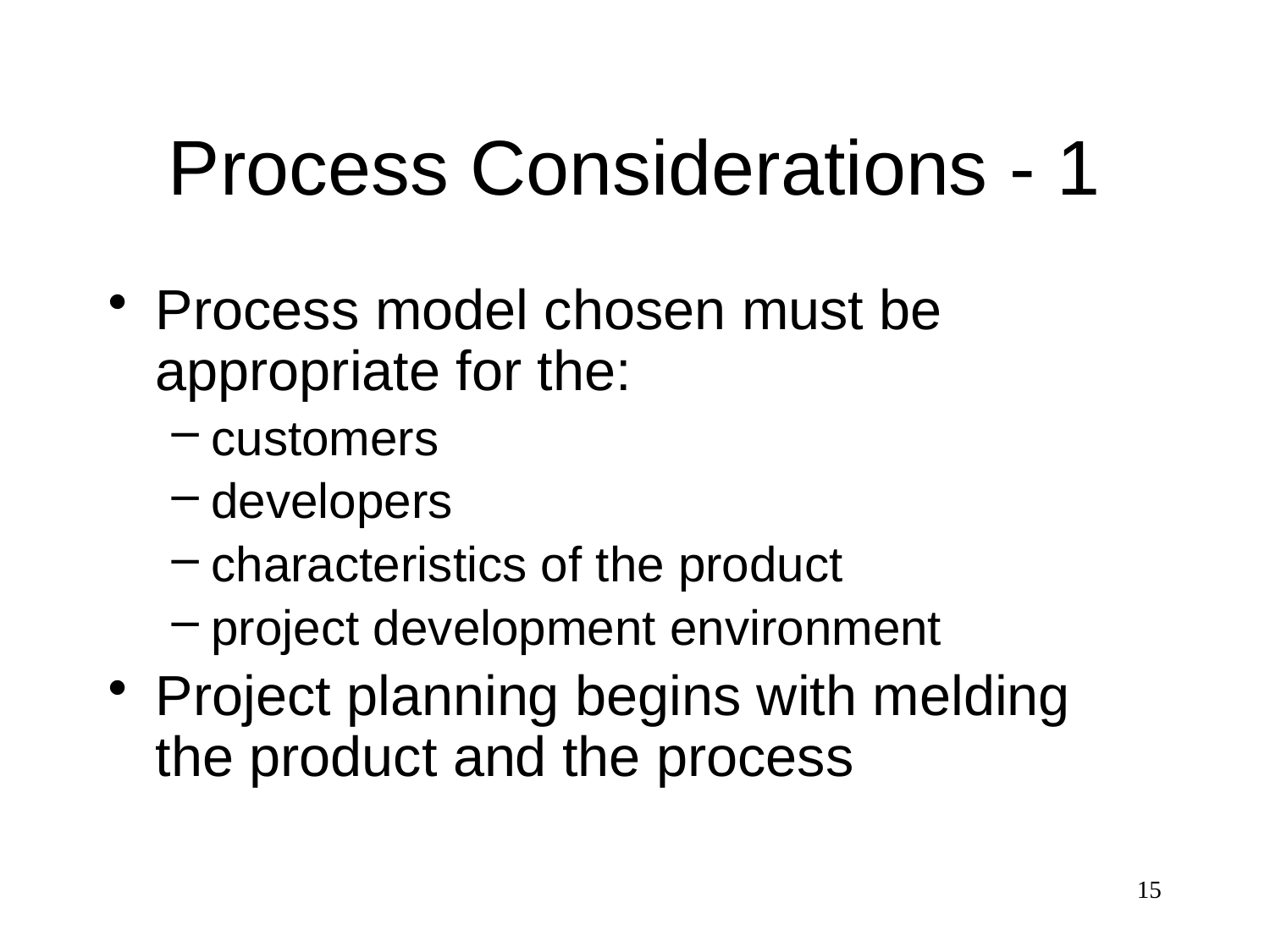

# Process Considerations - 1
Process model chosen must be appropriate for the:
customers
developers
characteristics of the product
project development environment
Project planning begins with melding the product and the process
15